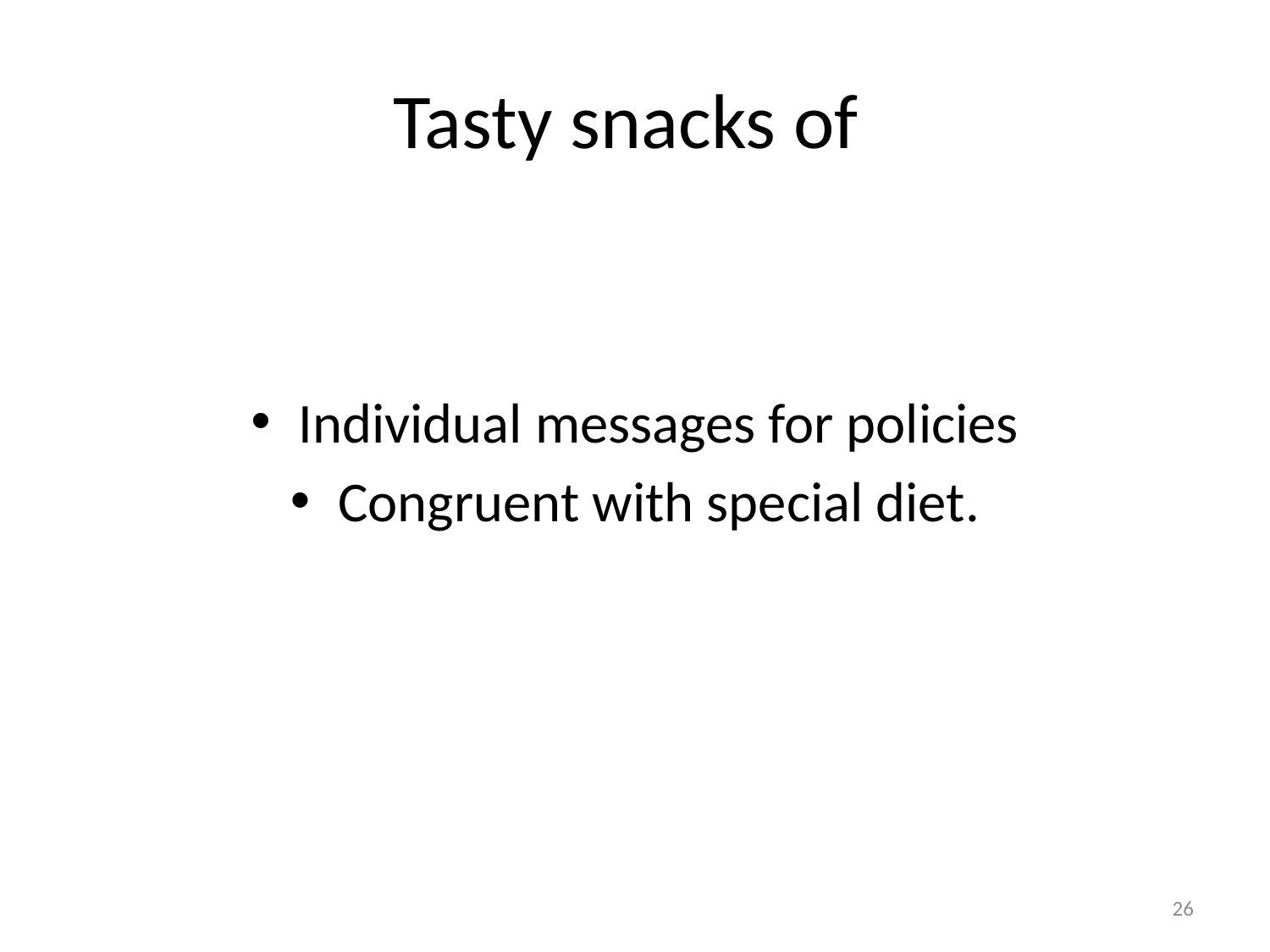

# Tasty snacks of

Individual messages for policies
Congruent with special diet.
26